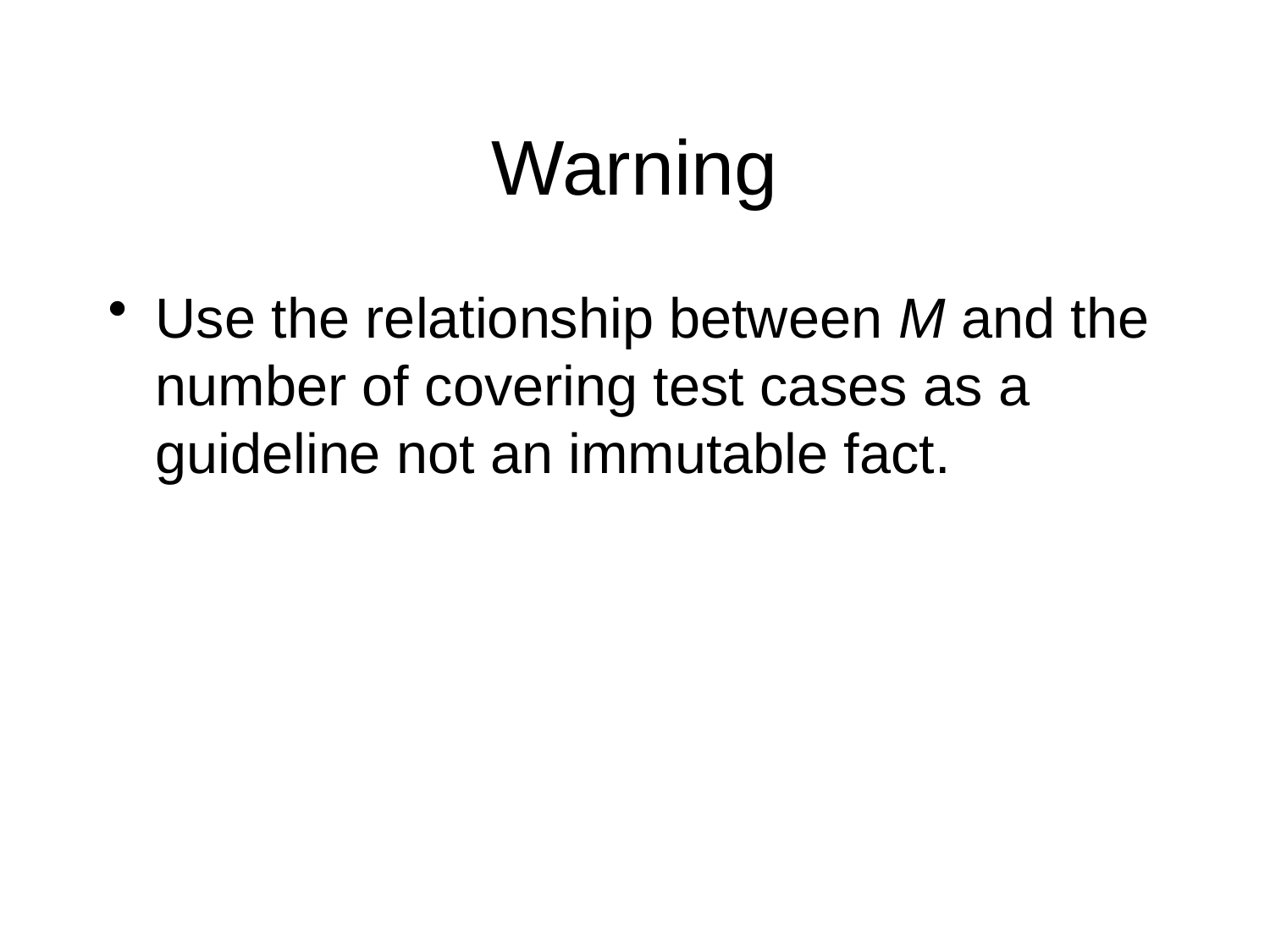

# Warning
Use the relationship between M and the number of covering test cases as a guideline not an immutable fact.